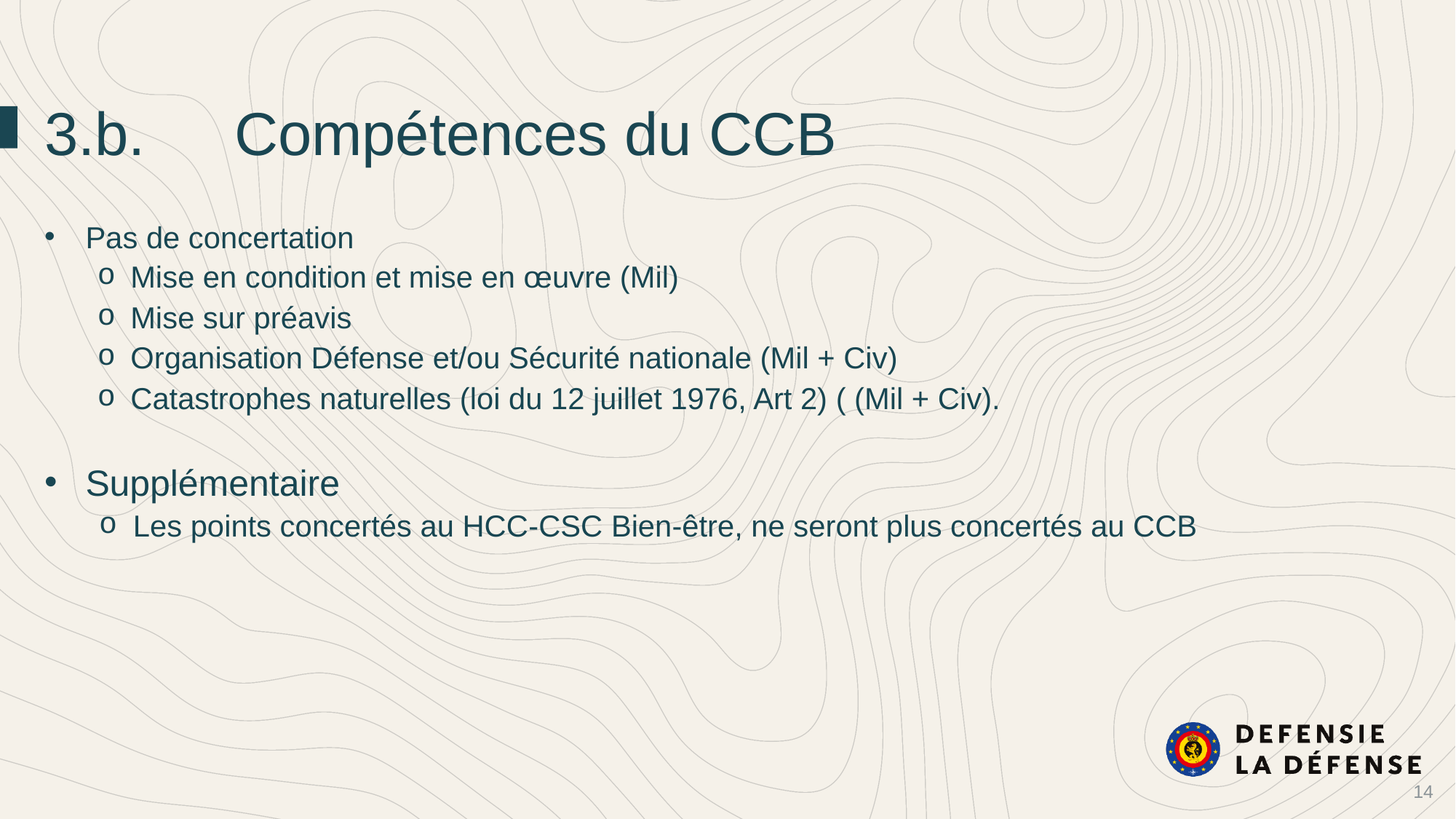

3.b.	 Compétences du CCB
Pas de concertation
Mise en condition et mise en œuvre (Mil)
Mise sur préavis
Organisation Défense et/ou Sécurité nationale (Mil + Civ)
Catastrophes naturelles (loi du 12 juillet 1976, Art 2) ( (Mil + Civ).

Supplémentaire
Les points concertés au HCC-CSC Bien-être, ne seront plus concertés au CCB